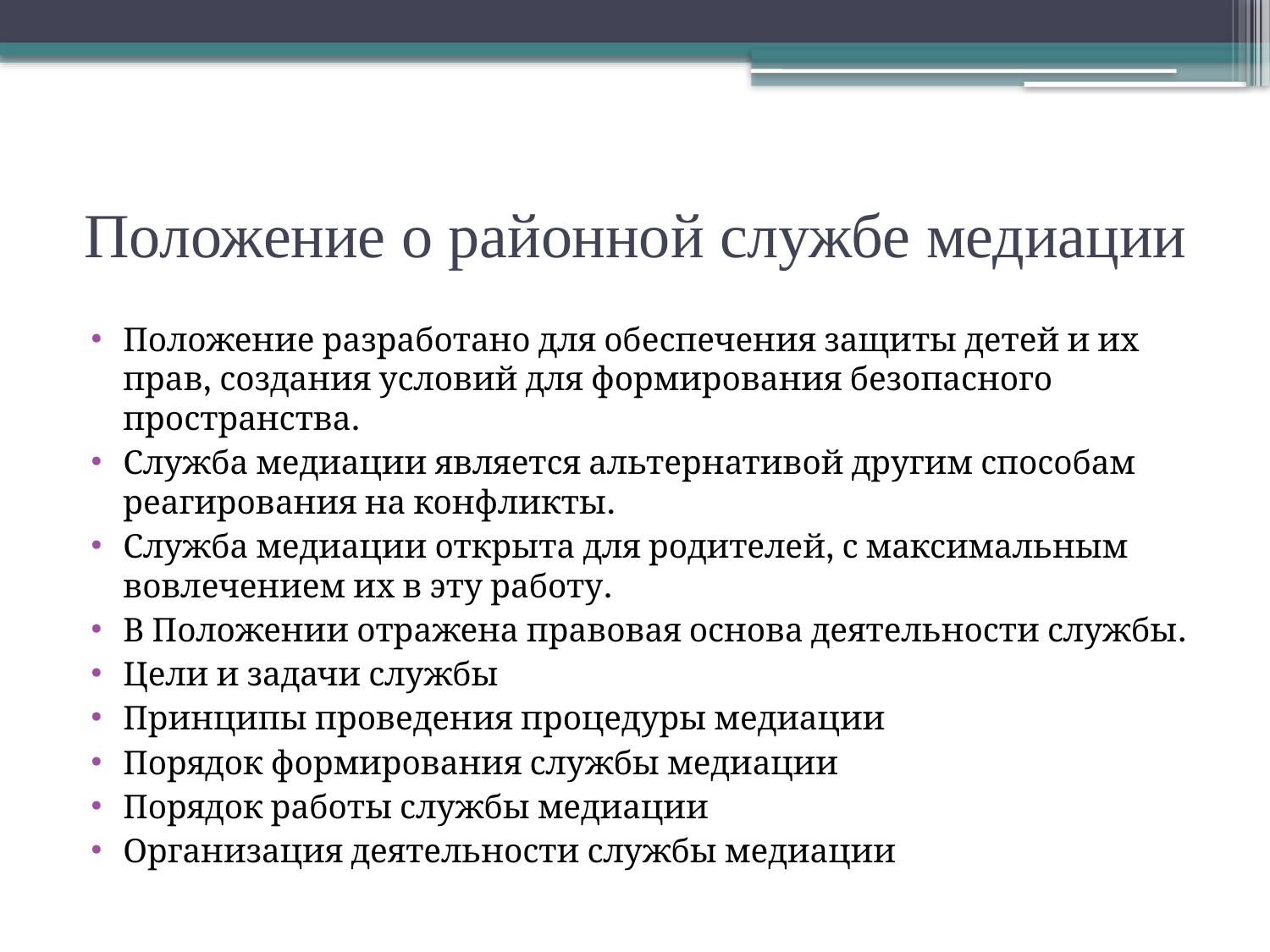

# Положение о районной службе медиации
Положение разработано для обеспечения защиты детей и их прав, создания условий для формирования безопасного пространства.
Служба медиации является альтернативой другим способам реагирования на конфликты.
Служба медиации открыта для родителей, с максимальным вовлечением их в эту работу.
В Положении отражена правовая основа деятельности службы.
Цели и задачи службы
Принципы проведения процедуры медиации
Порядок формирования службы медиации
Порядок работы службы медиации
Организация деятельности службы медиации